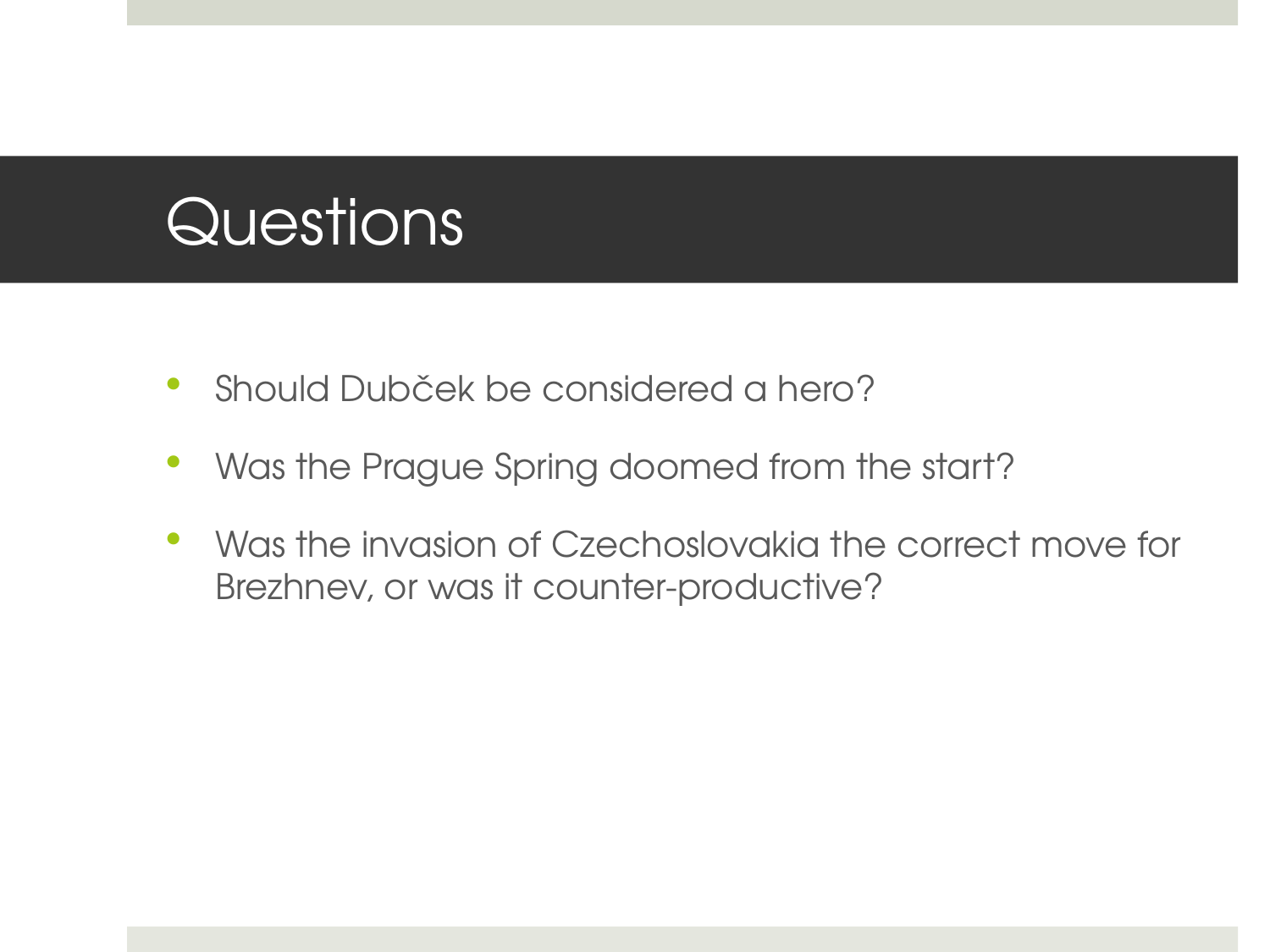

# Questions
Should Dubček be considered a hero?
Was the Prague Spring doomed from the start?
Was the invasion of Czechoslovakia the correct move for Brezhnev, or was it counter-productive?